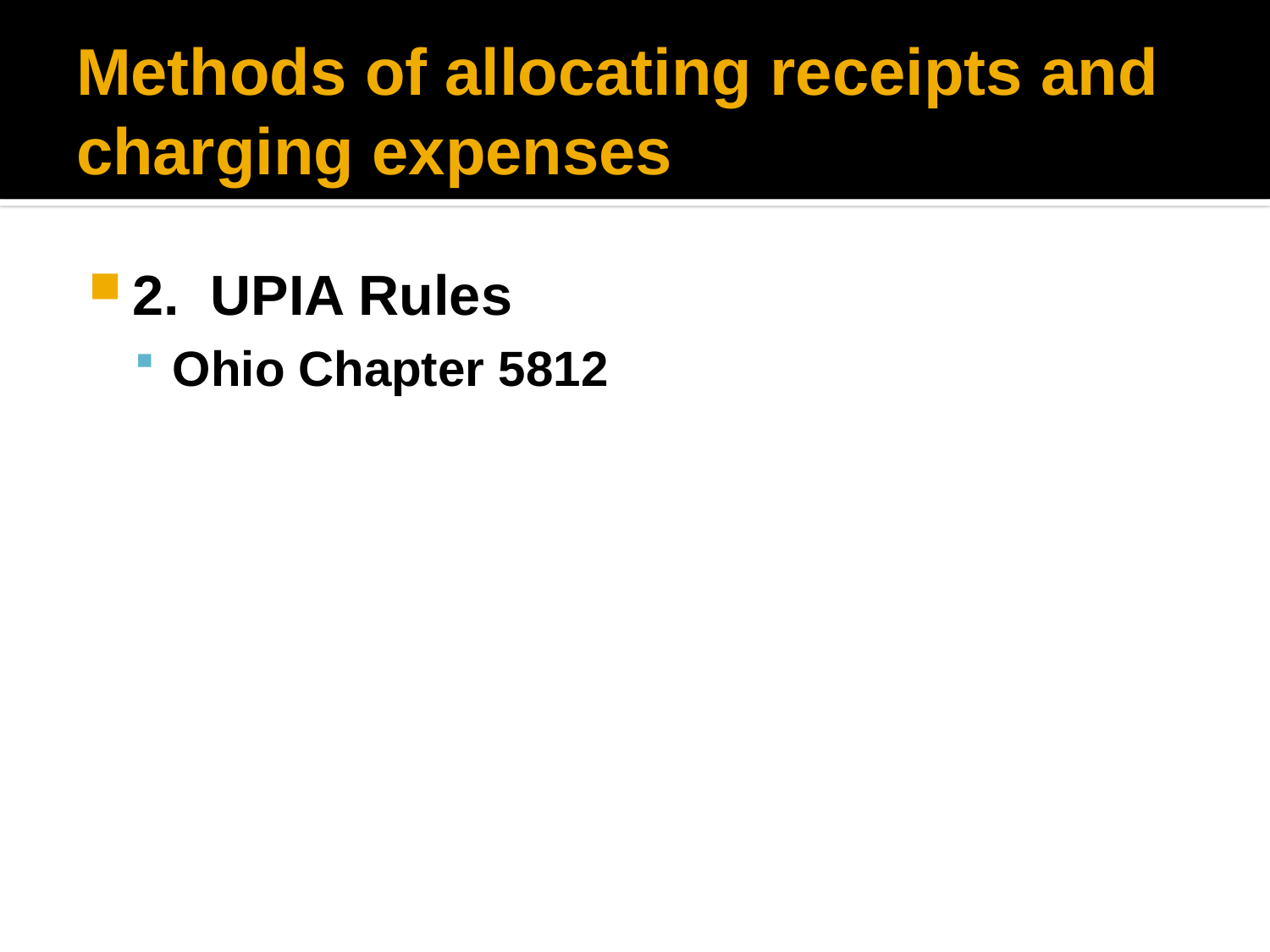

# Methods of allocating receipts and charging expenses
2.  UPIA Rules
Ohio Chapter 5812